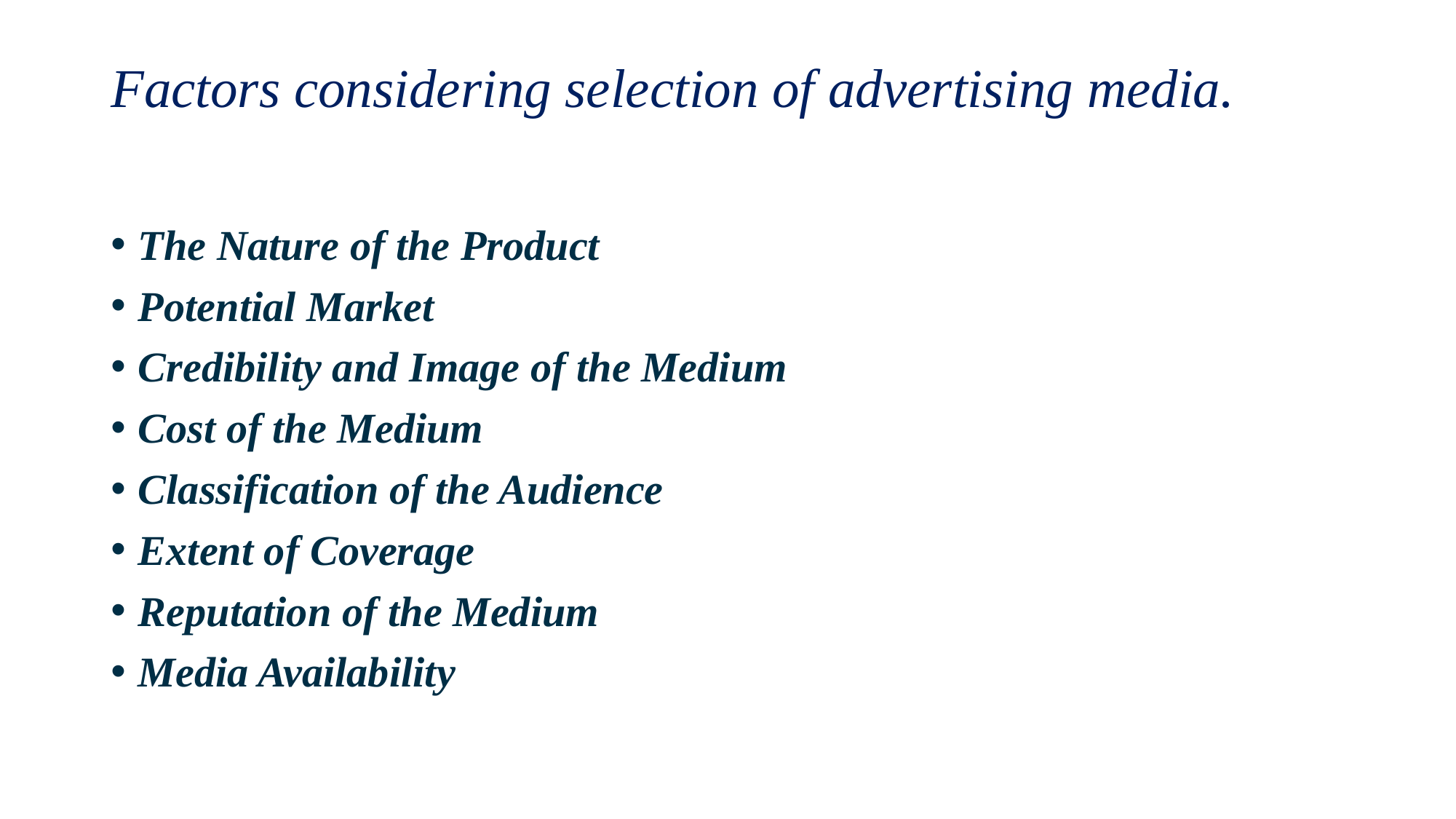

# Factors considering selection of advertising media.
The Nature of the Product
Potential Market
Credibility and Image of the Medium
Cost of the Medium
Classification of the Audience
Extent of Coverage
Reputation of the Medium
Media Availability